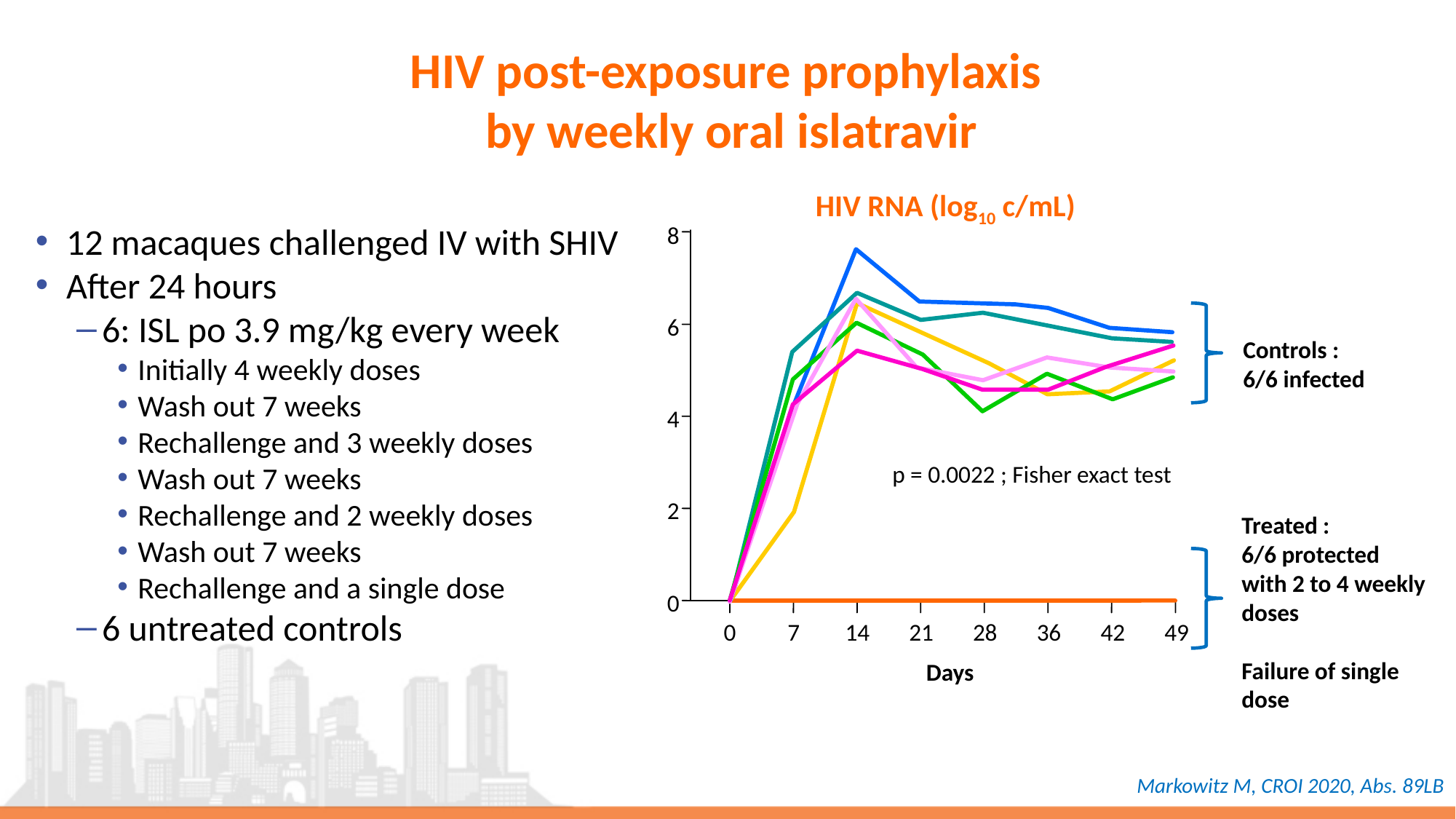

# HIV post-exposure prophylaxis by weekly oral islatravir
HIV RNA (log10 c/mL)
12 macaques challenged IV with SHIV
After 24 hours
6: ISL po 3.9 mg/kg every week
Initially 4 weekly doses
Wash out 7 weeks
Rechallenge and 3 weekly doses
Wash out 7 weeks
Rechallenge and 2 weekly doses
Wash out 7 weeks
Rechallenge and a single dose
6 untreated controls
8

6
Controls :
6/6 infected
4
p = 0.0022 ; Fisher exact test
2
Treated :
6/6 protected
with 2 to 4 weekly doses

Failure of single dose

0
0
7
14
21
28
36
42
49
Days
Markowitz M, CROI 2020, Abs. 89LB